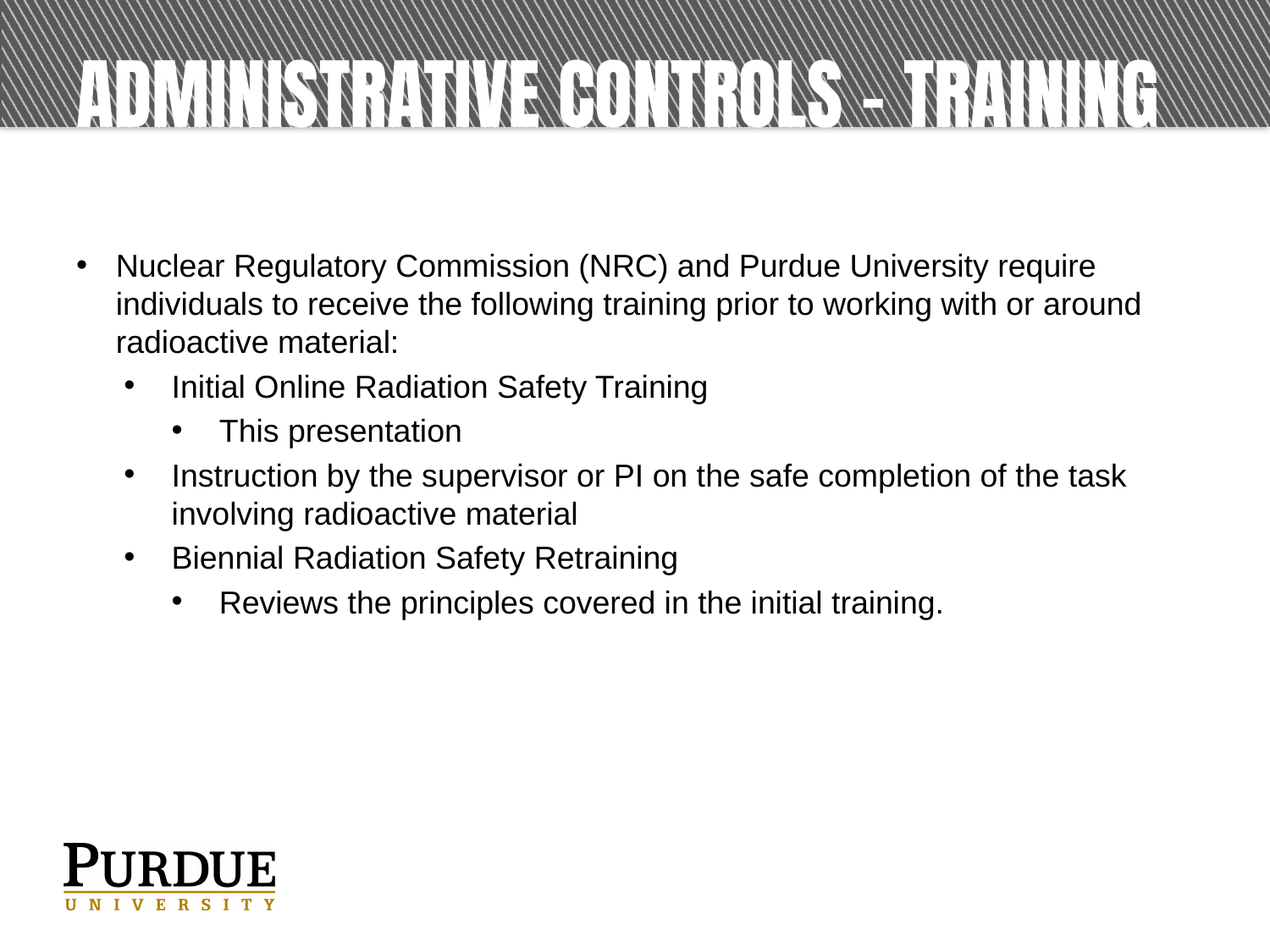

# Administrative controls – Training
Nuclear Regulatory Commission (NRC) and Purdue University require individuals to receive the following training prior to working with or around radioactive material:
Initial Online Radiation Safety Training
This presentation
Instruction by the supervisor or PI on the safe completion of the task involving radioactive material
Biennial Radiation Safety Retraining
Reviews the principles covered in the initial training.